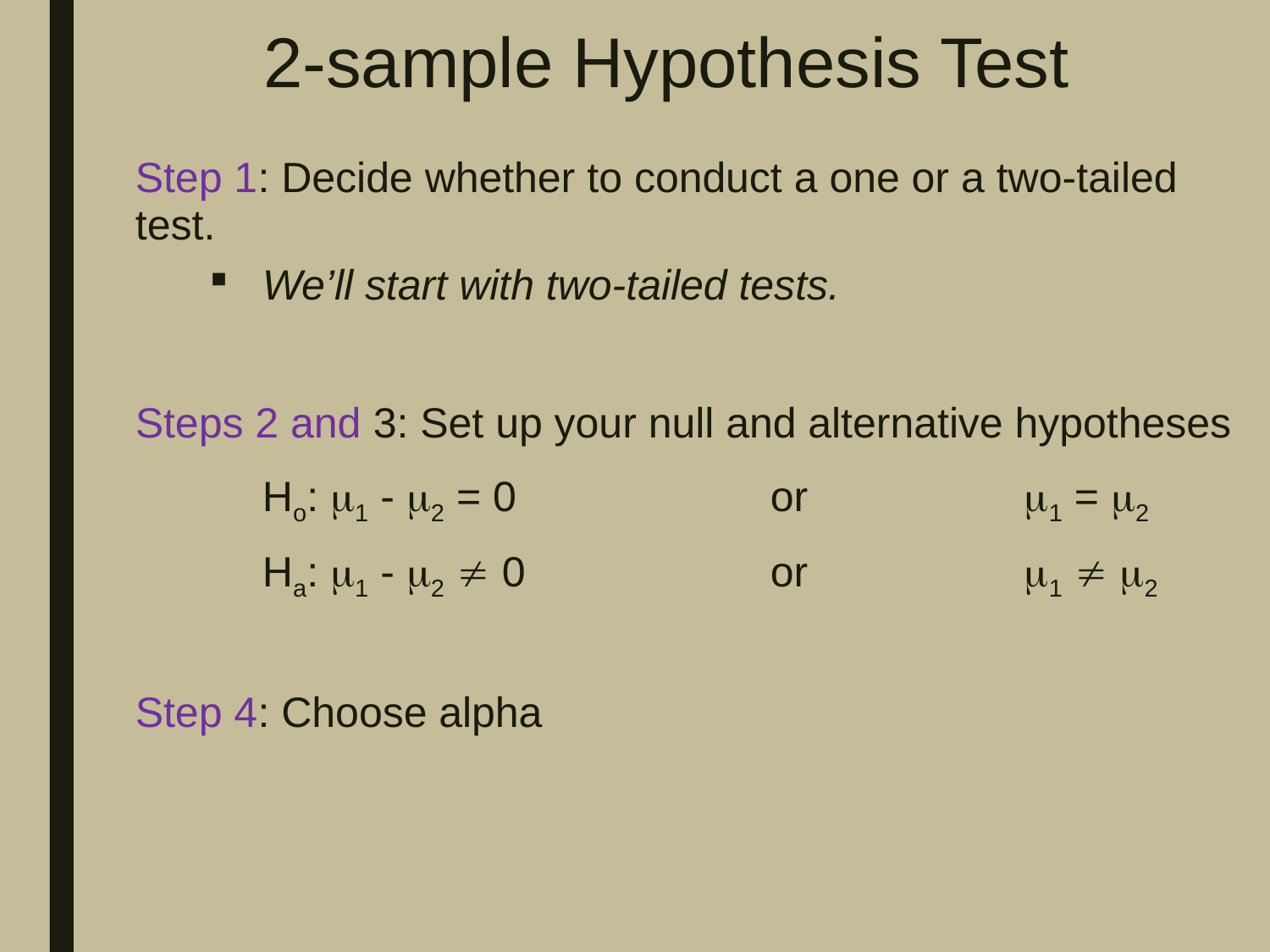

# 2-sample Hypothesis Test
Step 1: Decide whether to conduct a one or a two-tailed test.
We’ll start with two-tailed tests.

Steps 2 and 3: Set up your null and alternative hypotheses
	Ho: μ1 - μ2 = 0		or		μ1 = μ2
	Ha: μ1 - μ2 ≠ 0		or		μ1 ≠ μ2

Step 4: Choose alpha